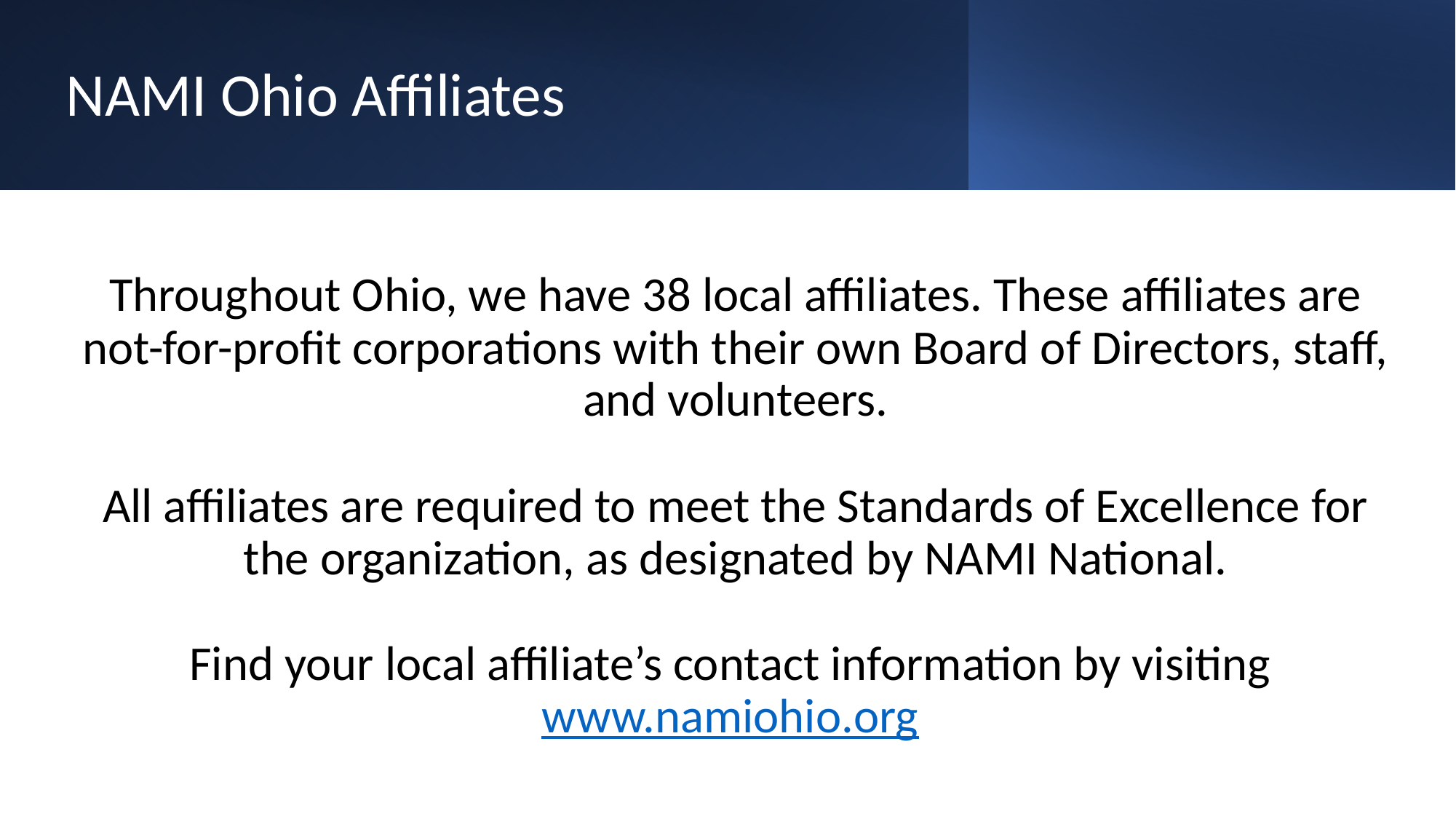

# NAMI Ohio Affiliates
Throughout Ohio, we have 38 local affiliates. These affiliates are not-for-profit corporations with their own Board of Directors, staff, and volunteers.

All affiliates are required to meet the Standards of Excellence for the organization, as designated by NAMI National.

Find your local affiliate’s contact information by visiting www.namiohio.org